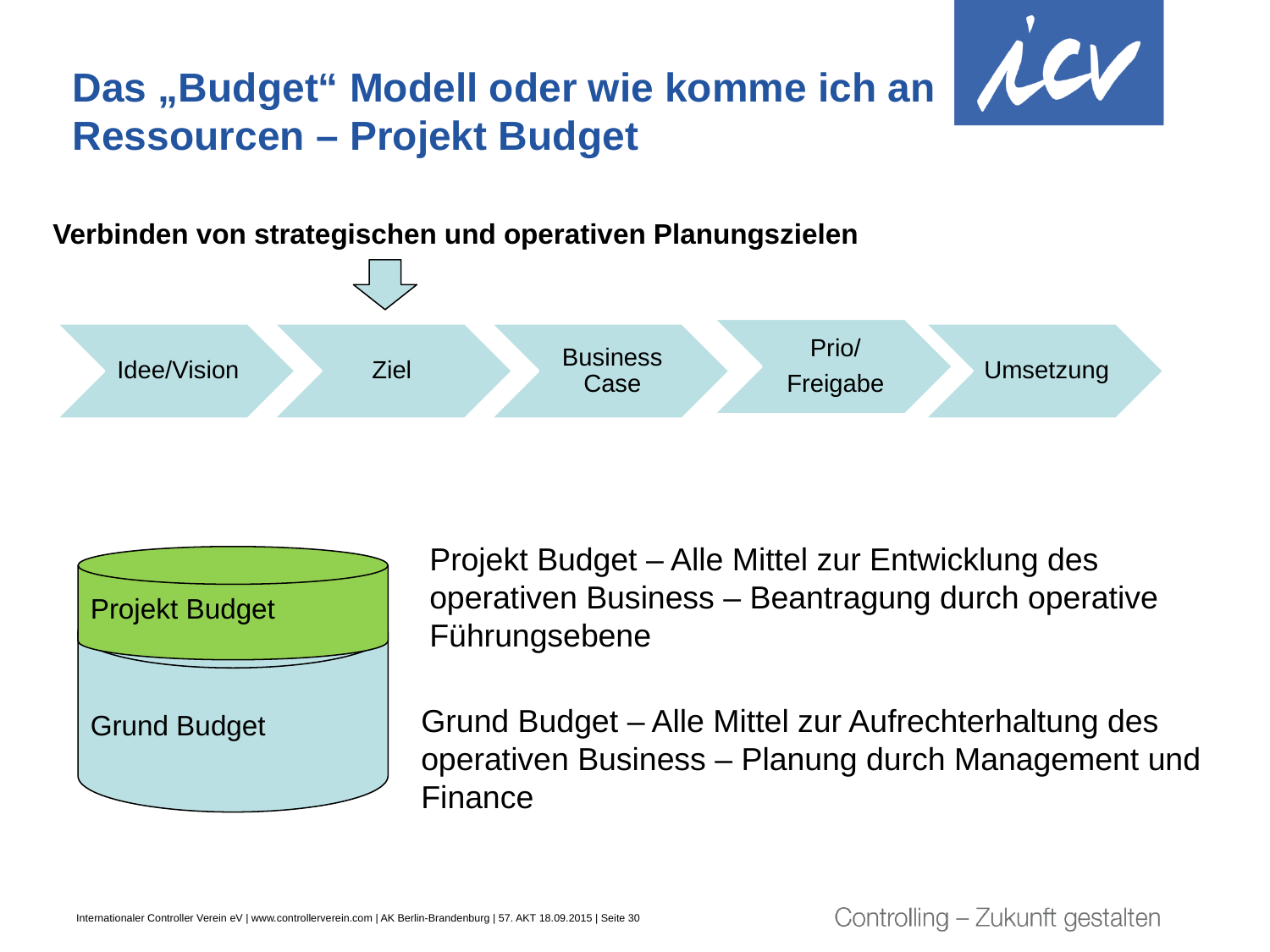

# Das „Budget“ Modell oder wie komme ich an Ressourcen – Projekt Budget
Idee/Vision
Ziel
Business Case
Prio/
Freigabe
Umsetzung
Verbinden von strategischen und operativen Planungszielen

Projekt Budget – Alle Mittel zur Entwicklung des operativen Business – Beantragung durch operative Führungsebene
Projekt Budget

Grund Budget
Grund Budget – Alle Mittel zur Aufrechterhaltung des operativen Business – Planung durch Management und Finance